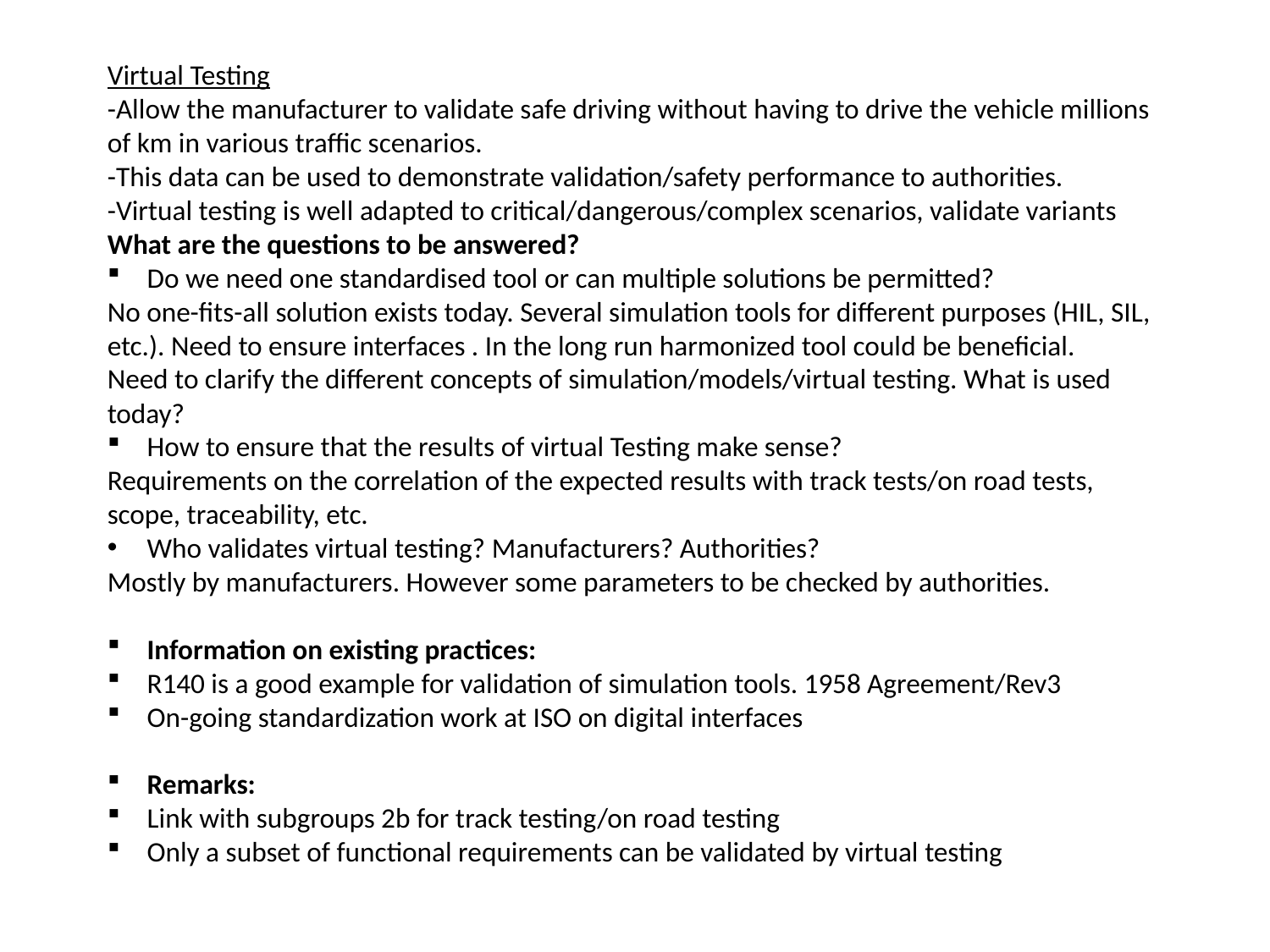

Virtual Testing
-Allow the manufacturer to validate safe driving without having to drive the vehicle millions of km in various traffic scenarios.
-This data can be used to demonstrate validation/safety performance to authorities.
-Virtual testing is well adapted to critical/dangerous/complex scenarios, validate variants
What are the questions to be answered?
Do we need one standardised tool or can multiple solutions be permitted?
No one-fits-all solution exists today. Several simulation tools for different purposes (HIL, SIL, etc.). Need to ensure interfaces . In the long run harmonized tool could be beneficial.
Need to clarify the different concepts of simulation/models/virtual testing. What is used today?
How to ensure that the results of virtual Testing make sense?
Requirements on the correlation of the expected results with track tests/on road tests, scope, traceability, etc.
Who validates virtual testing? Manufacturers? Authorities?
Mostly by manufacturers. However some parameters to be checked by authorities.

Information on existing practices:
R140 is a good example for validation of simulation tools. 1958 Agreement/Rev3
On-going standardization work at ISO on digital interfaces

Remarks:
Link with subgroups 2b for track testing/on road testing
Only a subset of functional requirements can be validated by virtual testing